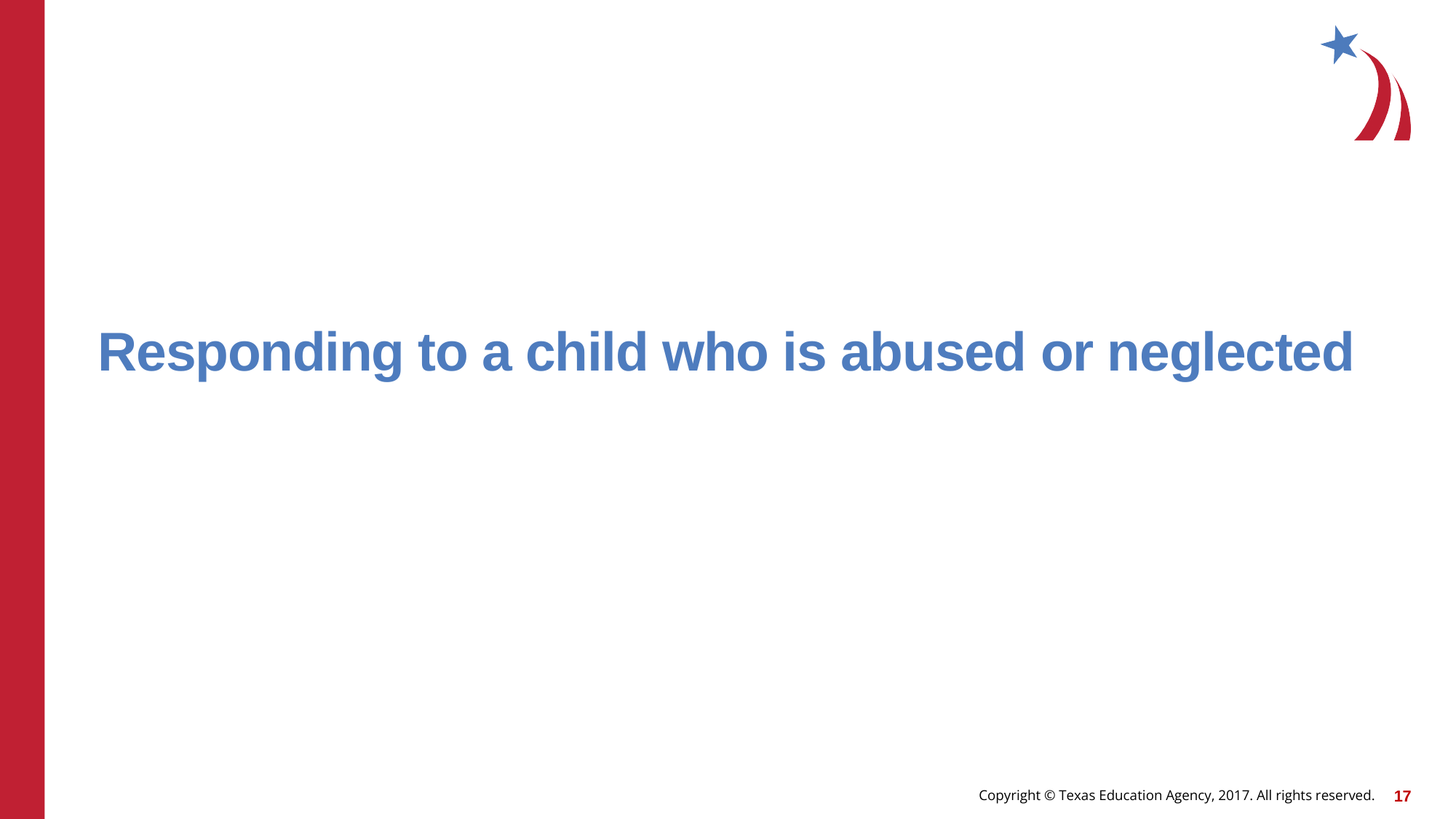

# Responding to a child who is abused or neglected